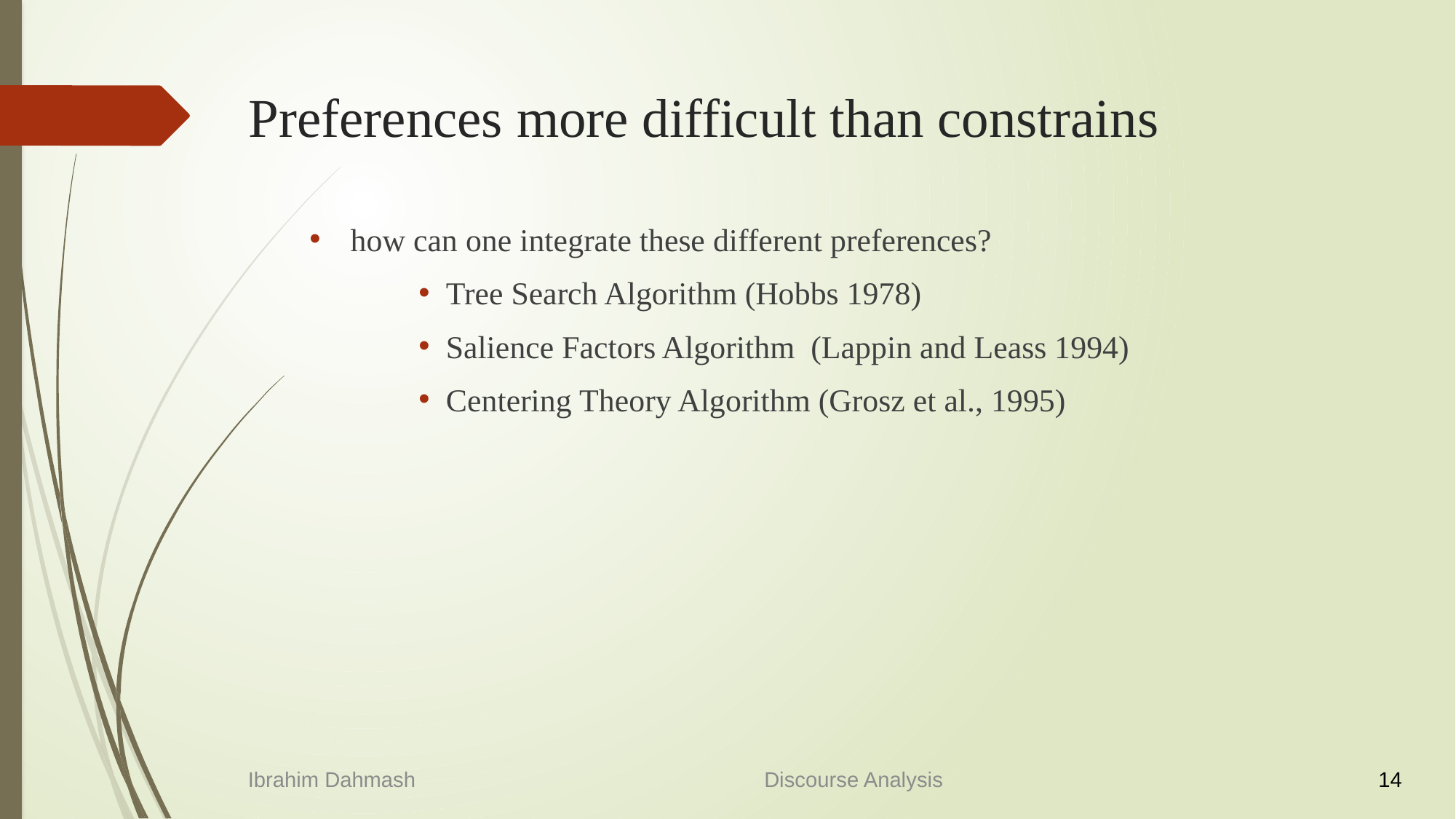

# Preferences more difficult than constrains
how can one integrate these different preferences?
Tree Search Algorithm (Hobbs 1978)
Salience Factors Algorithm  (Lappin and Leass 1994)
Centering Theory Algorithm (Grosz et al., 1995)

Ibrahim Dahmash
Discourse Analysis
14